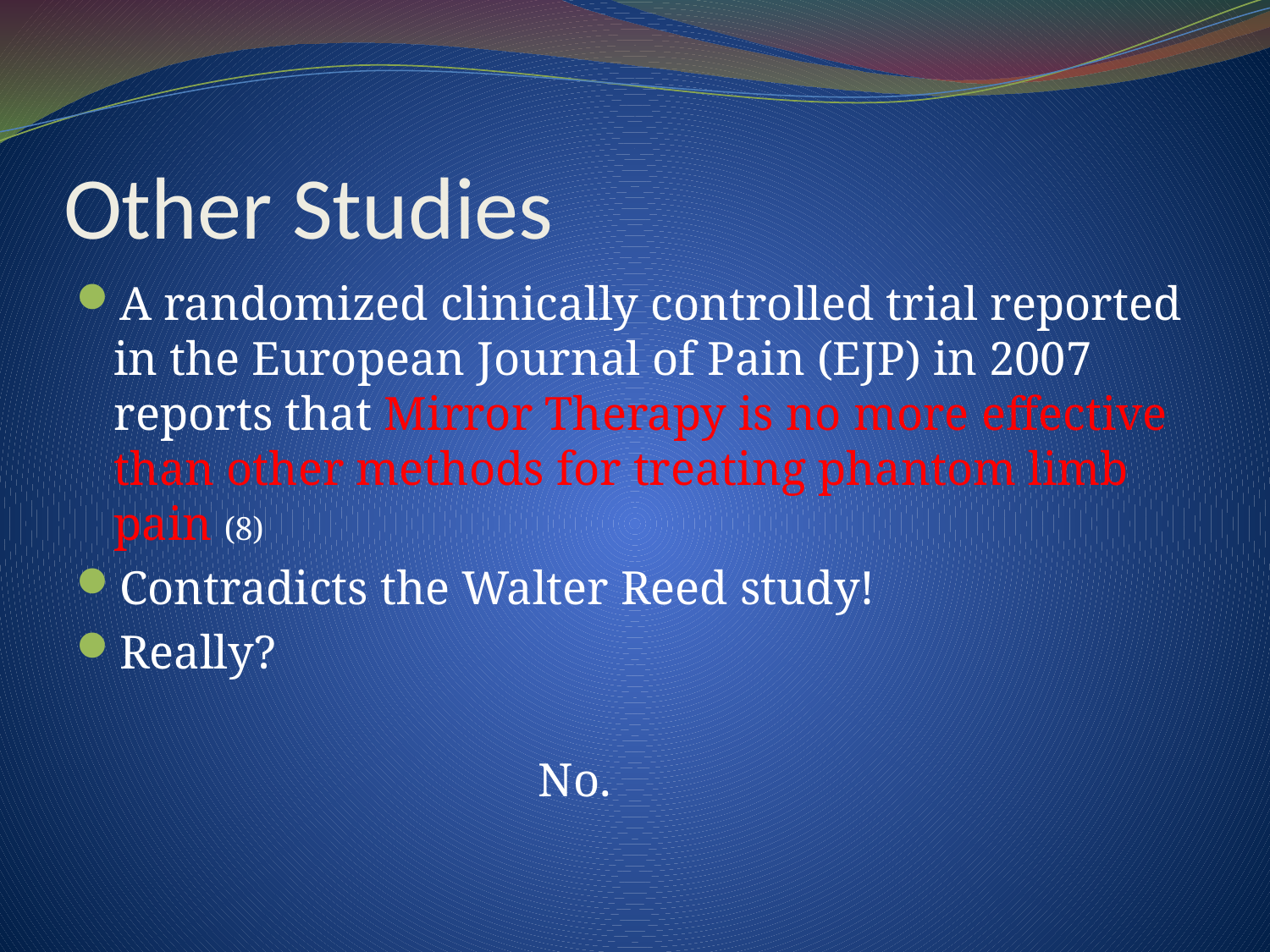

# Other Studies
A randomized clinically controlled trial reported in the European Journal of Pain (EJP) in 2007 reports that Mirror Therapy is no more effective than other methods for treating phantom limb pain (8)
Contradicts the Walter Reed study!
Really?

                                       No.